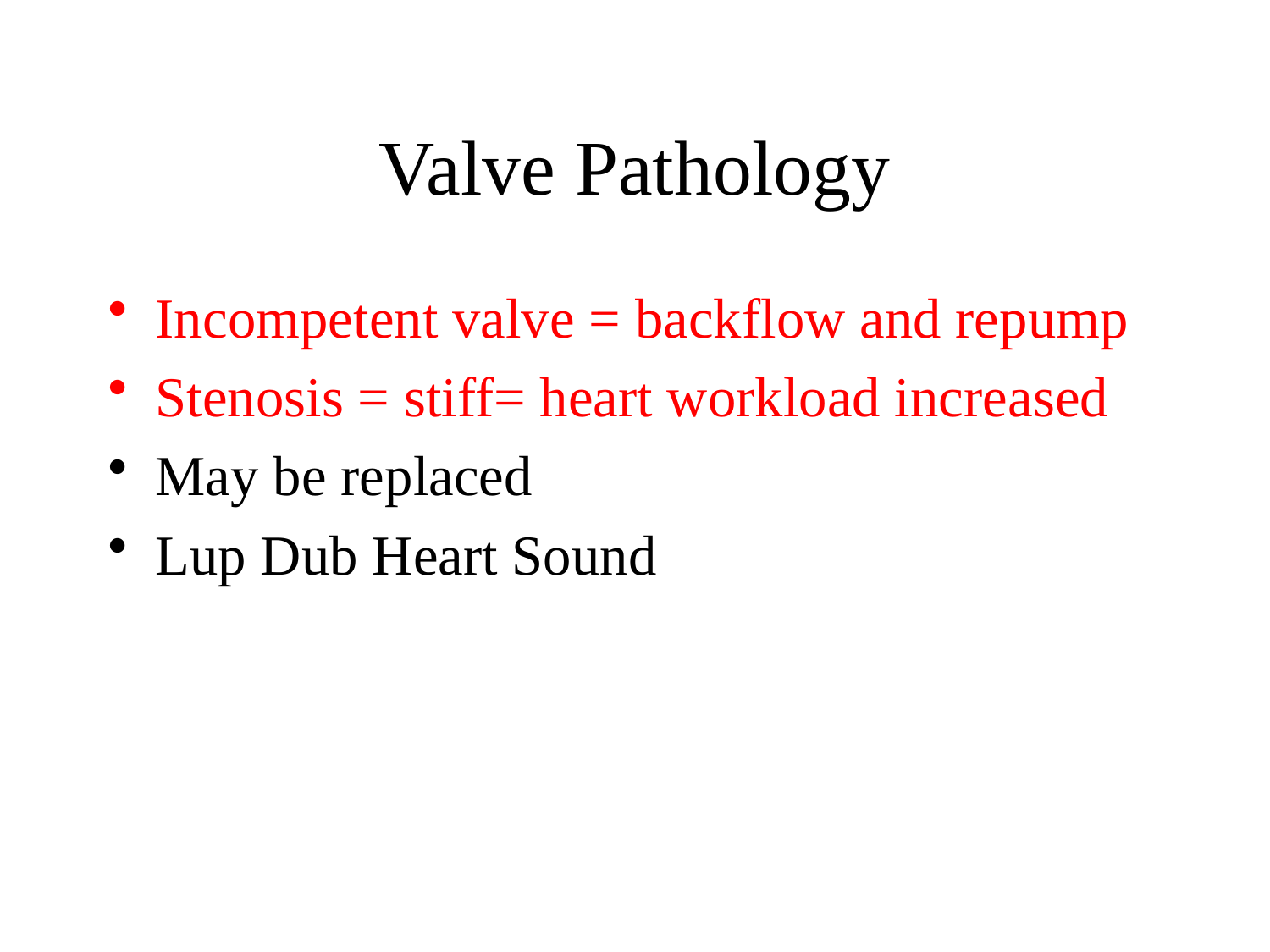

# Valve Pathology
Incompetent valve = backflow and repump
Stenosis = stiff= heart workload increased
May be replaced
Lup Dub Heart Sound